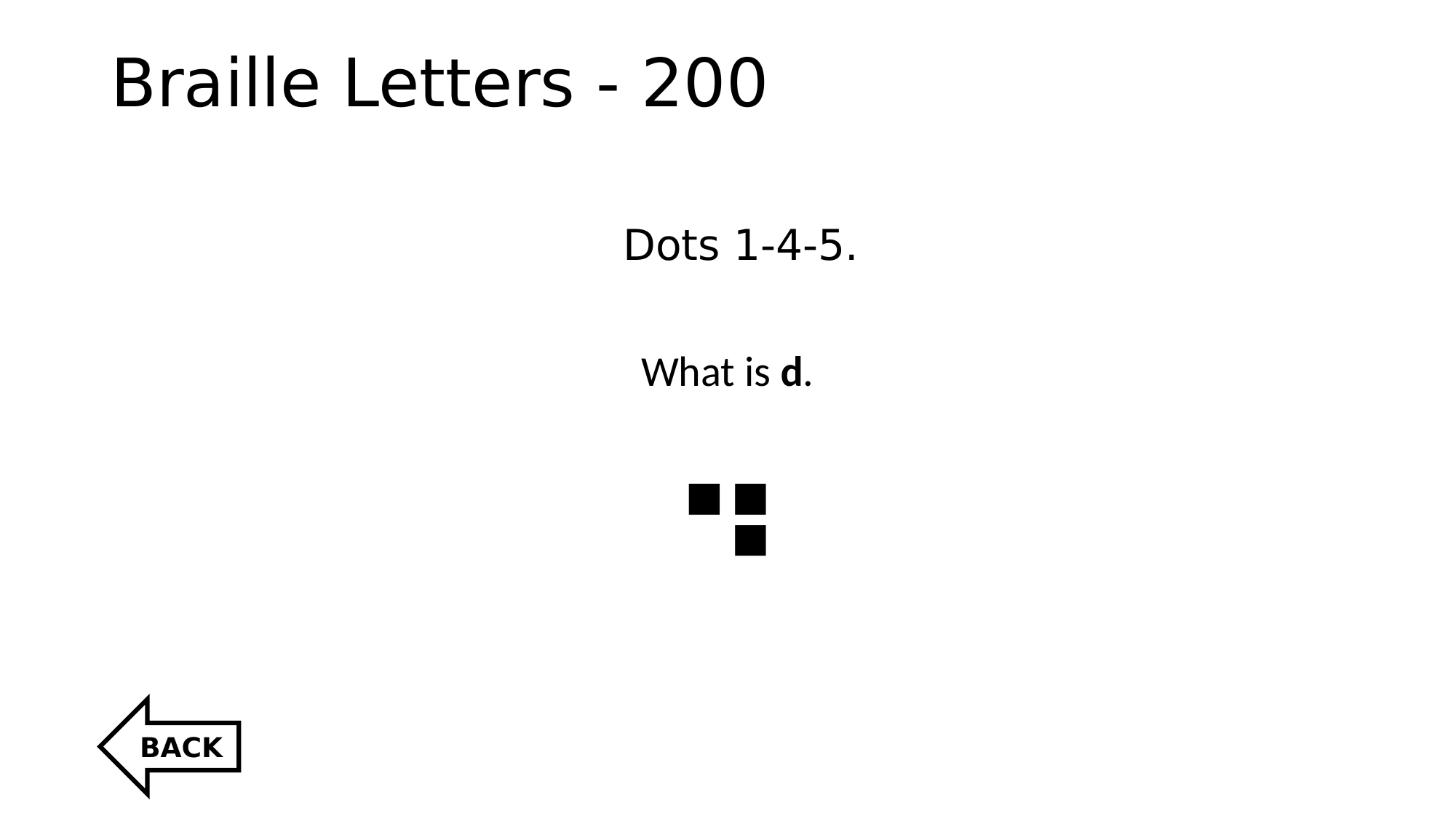

# Braille Letters - 200
Dots 1-4-5.
What is d.

⠙